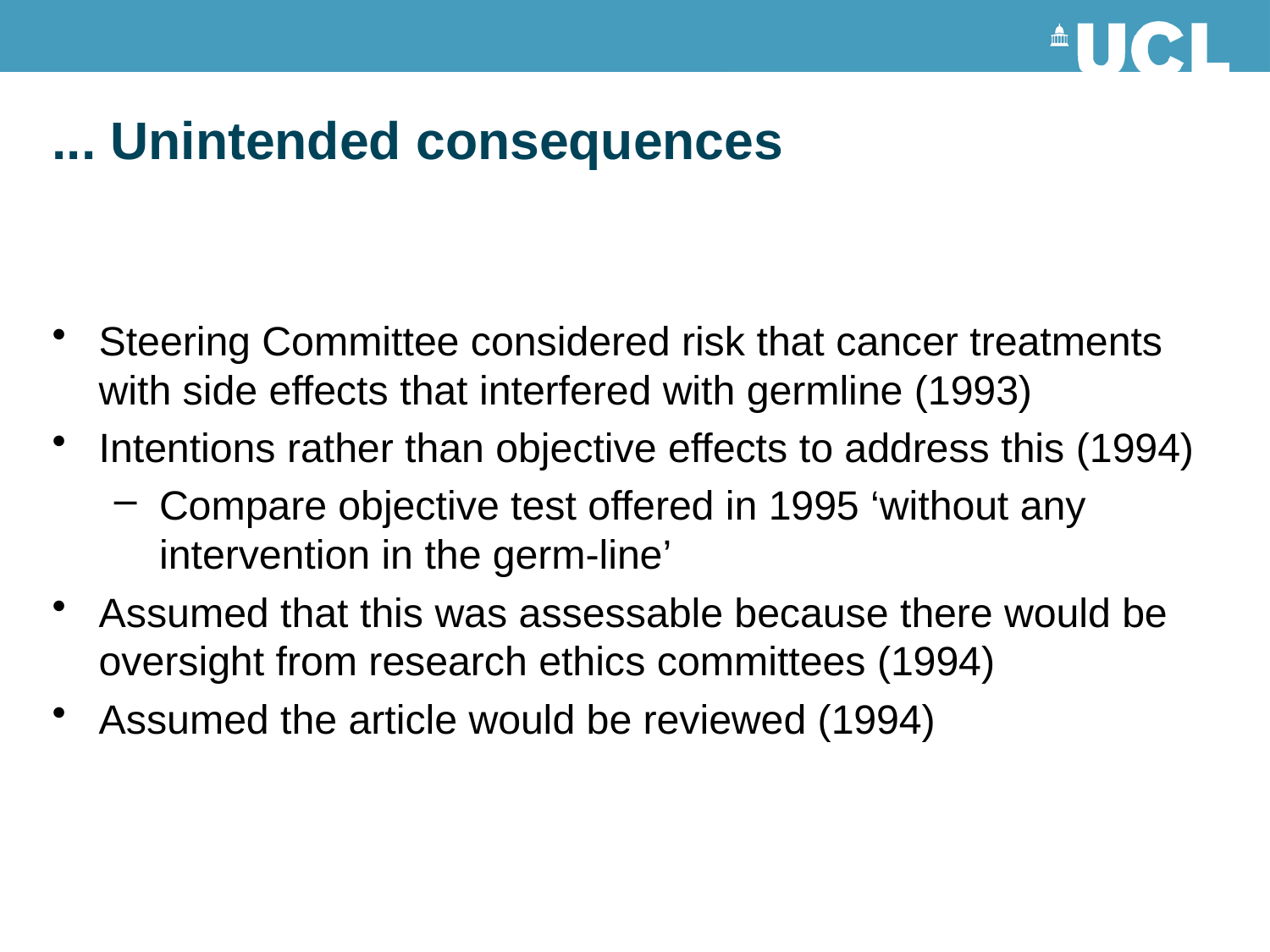

# ... Unintended consequences
Steering Committee considered risk that cancer treatments with side effects that interfered with germline (1993)
Intentions rather than objective effects to address this (1994)
Compare objective test offered in 1995 ‘without any intervention in the germ-line’
Assumed that this was assessable because there would be oversight from research ethics committees (1994)
Assumed the article would be reviewed (1994)